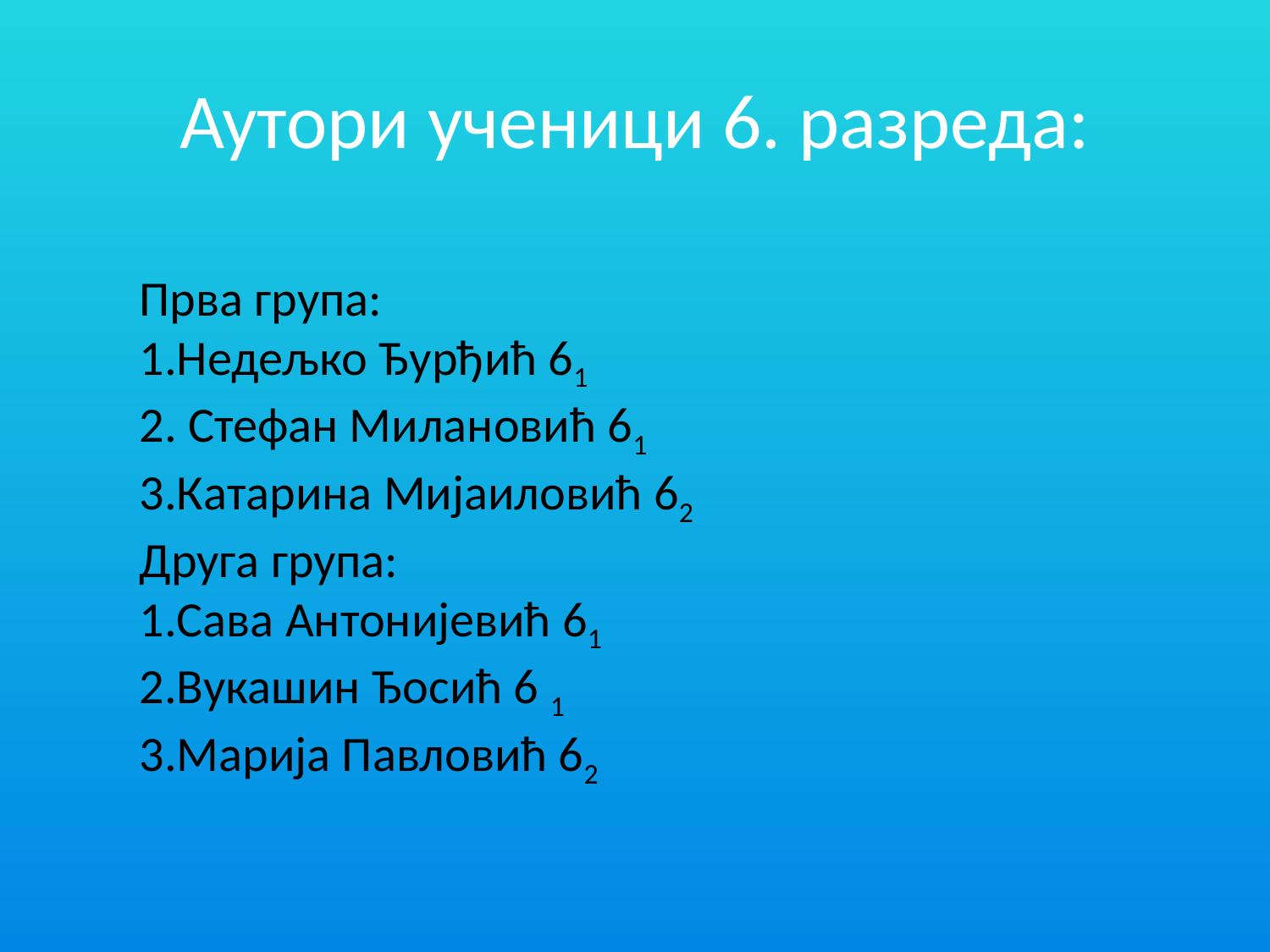

# Аутори ученици 6. разреда:

Прва група:
1.Недељко Ђурђић 61
2. Стефан Милановић 61
3.Катарина Мијаиловић 62
Друга група:
1.Сава Антонијевић 61
2.Вукашин Ђосић 6 1
3.Марија Павловић 62